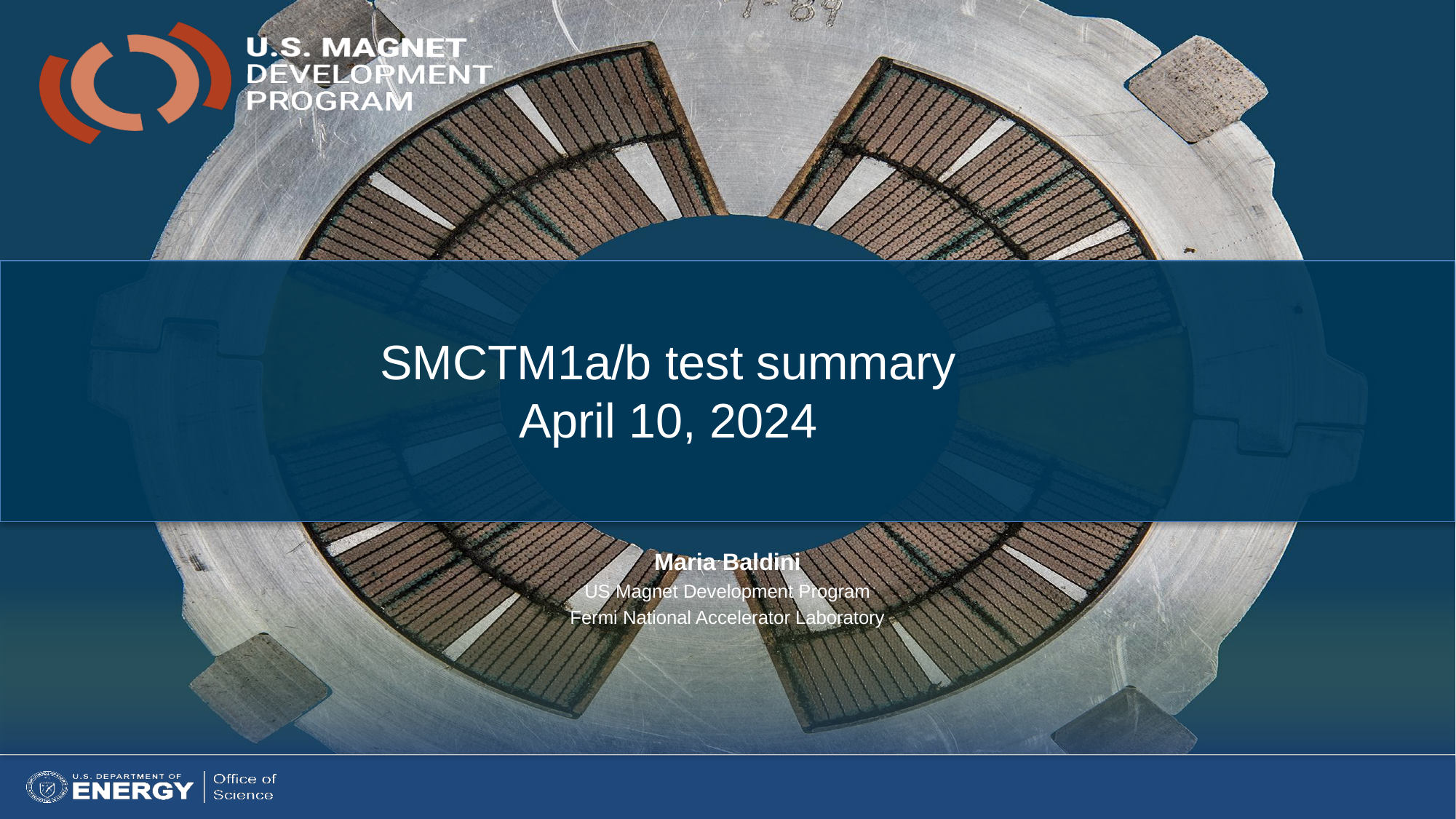

SMCTM1a/b test summary
April 10, 2024
Maria Baldini
US Magnet Development Program
Fermi National Accelerator Laboratory